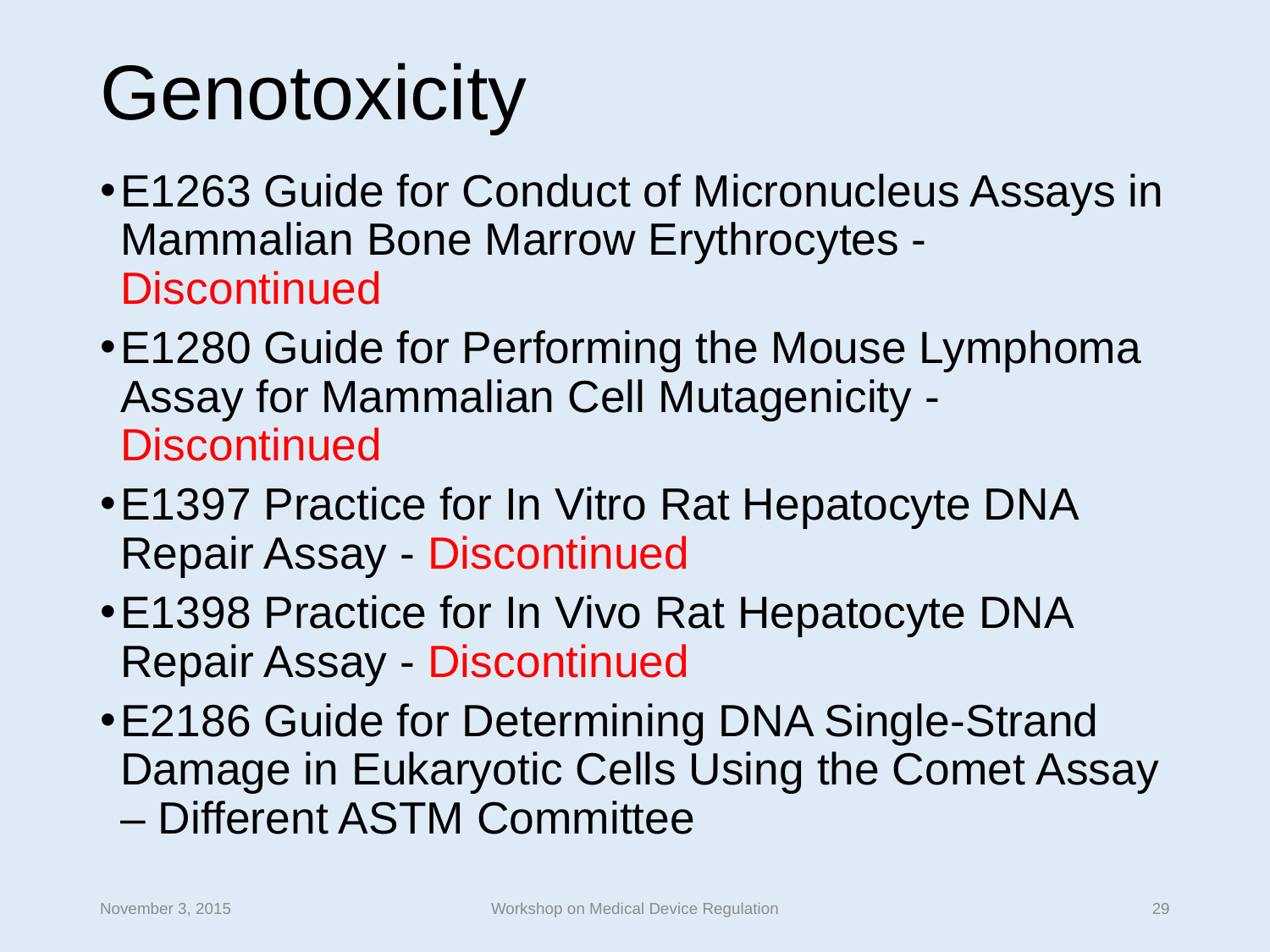

# Genotoxicity
E1263 Guide for Conduct of Micronucleus Assays in Mammalian Bone Marrow Erythrocytes - Discontinued
E1280 Guide for Performing the Mouse Lymphoma Assay for Mammalian Cell Mutagenicity - Discontinued
E1397 Practice for In Vitro Rat Hepatocyte DNA Repair Assay - Discontinued
E1398 Practice for In Vivo Rat Hepatocyte DNA Repair Assay - Discontinued
E2186 Guide for Determining DNA Single-Strand Damage in Eukaryotic Cells Using the Comet Assay – Different ASTM Committee
November 3, 2015
Workshop on Medical Device Regulation
29